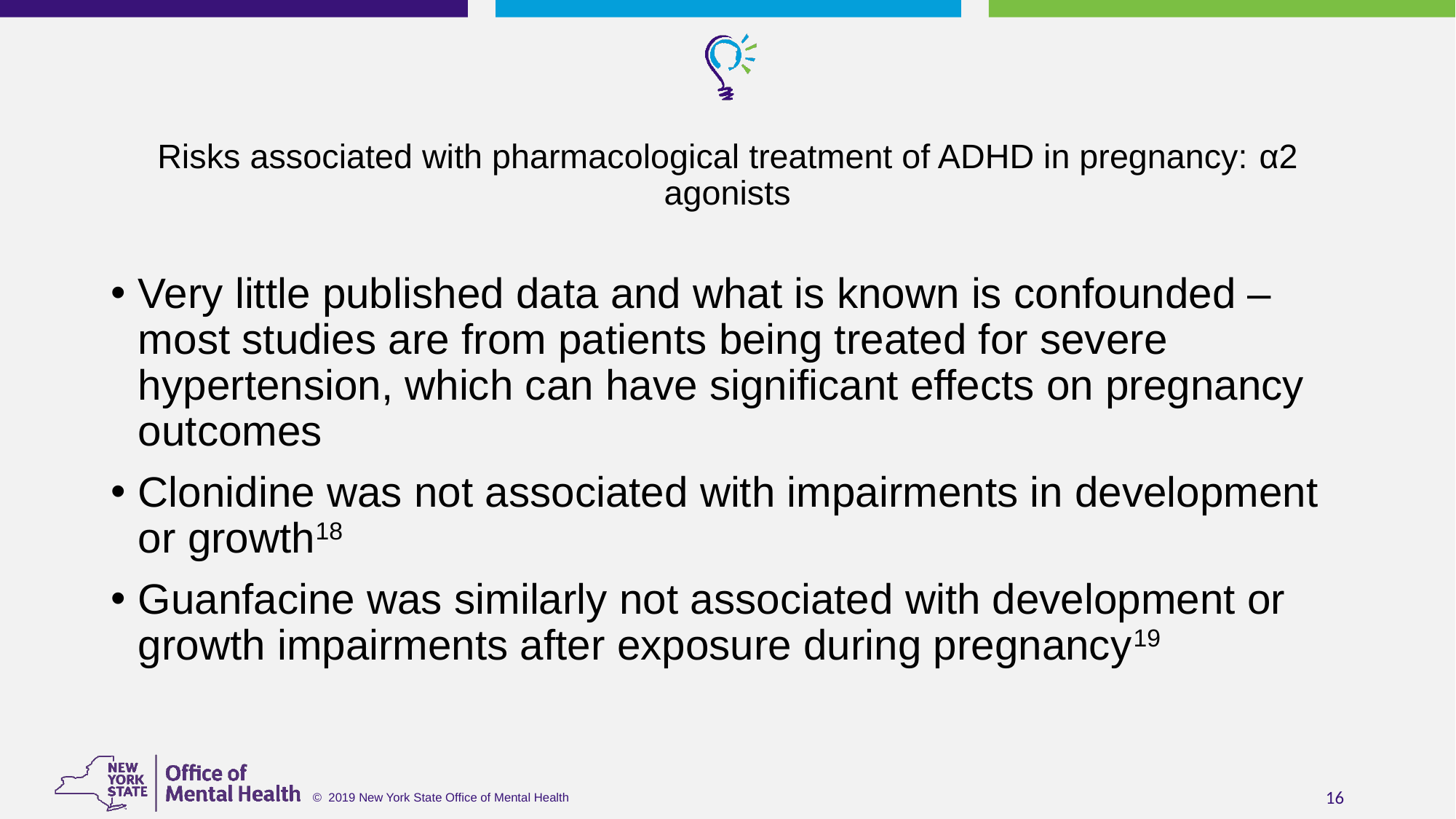

# Risks associated with pharmacological treatment of ADHD in pregnancy: α2 agonists
Very little published data and what is known is confounded – most studies are from patients being treated for severe hypertension, which can have significant effects on pregnancy outcomes
Clonidine was not associated with impairments in development or growth18
Guanfacine was similarly not associated with development or growth impairments after exposure during pregnancy19